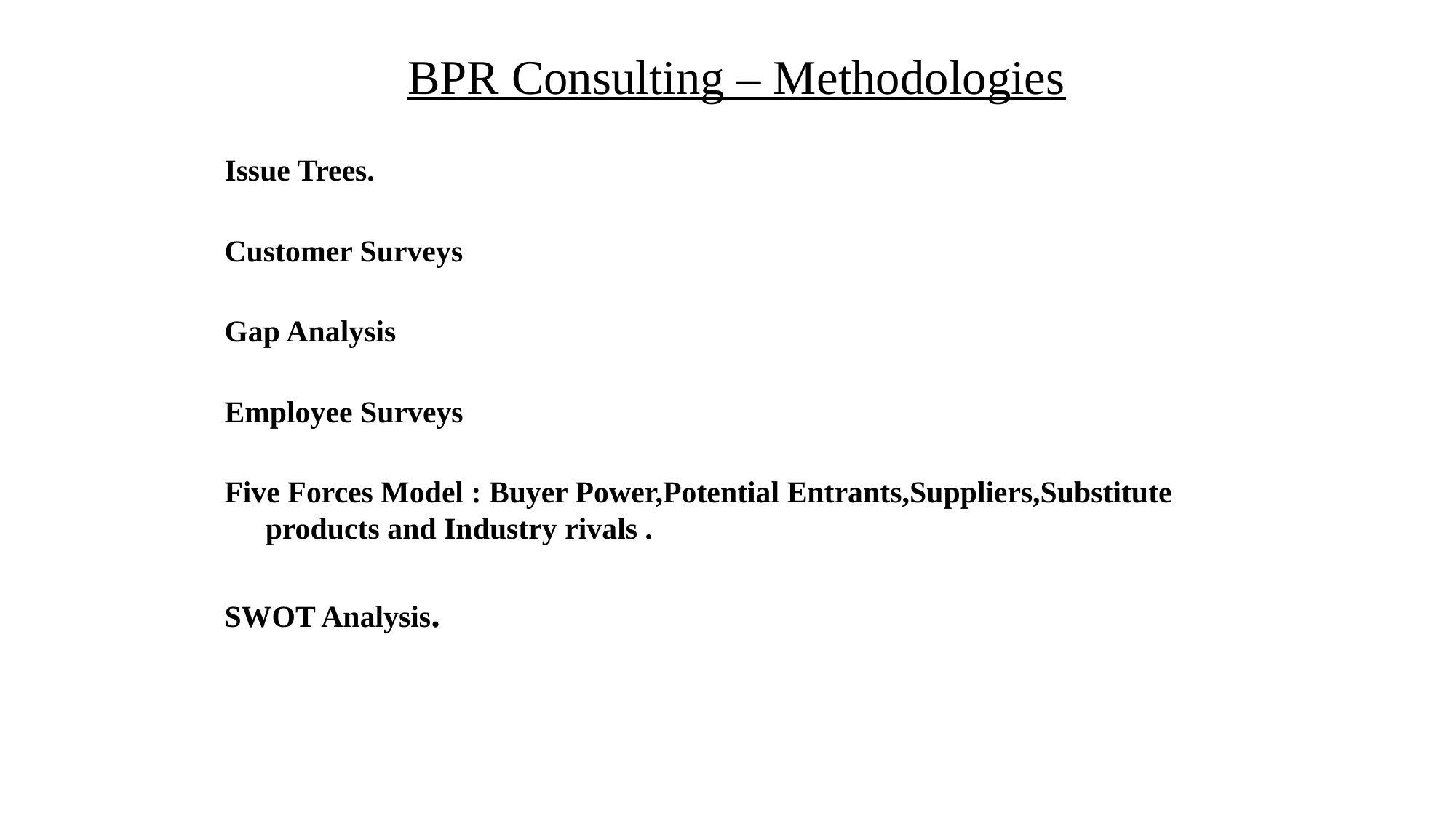

BPR Consulting – Methodologies
Issue Trees.
Customer Surveys
Gap Analysis
Employee Surveys
Five Forces Model : Buyer Power,Potential Entrants,Suppliers,Substitute products and Industry rivals .
SWOT Analysis.